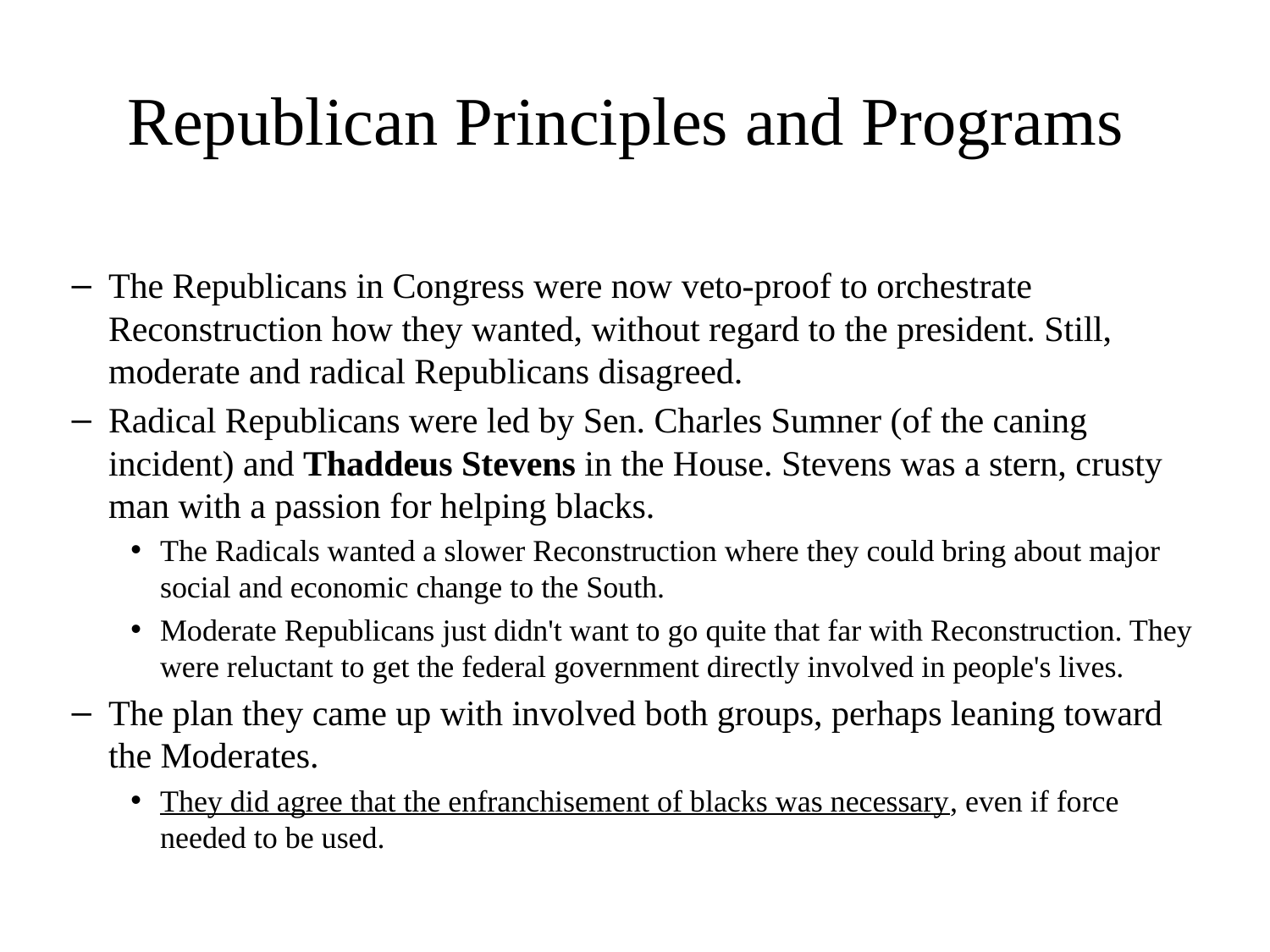

# Republican Principles and Programs

The Republicans in Congress were now veto-proof to orchestrate Reconstruction how they wanted, without regard to the president. Still, moderate and radical Republicans disagreed.
Radical Republicans were led by Sen. Charles Sumner (of the caning incident) and Thaddeus Stevens in the House. Stevens was a stern, crusty man with a passion for helping blacks.
The Radicals wanted a slower Reconstruction where they could bring about major social and economic change to the South.
Moderate Republicans just didn't want to go quite that far with Reconstruction. They were reluctant to get the federal government directly involved in people's lives.
The plan they came up with involved both groups, perhaps leaning toward the Moderates.
They did agree that the enfranchisement of blacks was necessary, even if force needed to be used.